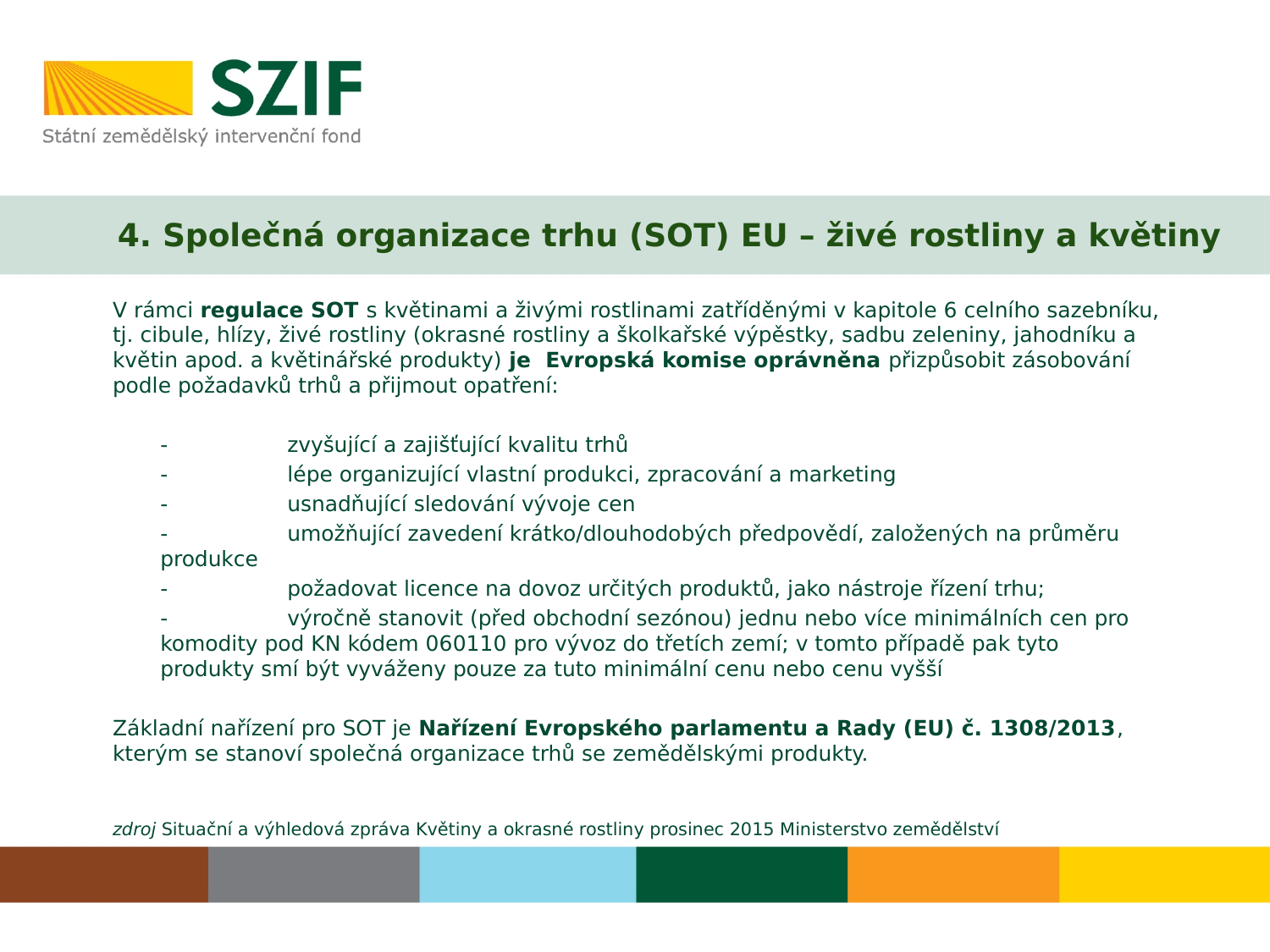

# 4. Společná organizace trhu (SOT) EU – živé rostliny a květiny
V rámci regulace SOT s květinami a živými rostlinami zatříděnými v kapitole 6 celního sazebníku, tj. cibule, hlízy, živé rostliny (okrasné rostliny a školkařské výpěstky, sadbu zeleniny, jahodníku a květin apod. a květinářské produkty) je  Evropská komise oprávněna přizpůsobit zásobování podle požadavků trhů a přijmout opatření:

	-	zvyšující a zajišťující kvalitu trhů
	-	lépe organizující vlastní produkci, zpracování a marketing
	-	usnadňující sledování vývoje cen
	-	umožňující zavedení krátko/dlouhodobých předpovědí, založených na průměru produkce
	-	požadovat licence na dovoz určitých produktů, jako nástroje řízení trhu;
	-	výročně stanovit (před obchodní sezónou) jednu nebo více minimálních cen pro 	komodity pod KN kódem 060110 pro vývoz do třetích zemí; v tomto případě pak tyto 	produkty smí být vyváženy pouze za tuto minimální cenu nebo cenu vyšší

Základní nařízení pro SOT je Nařízení Evropského parlamentu a Rady (EU) č. 1308/2013, kterým se stanoví společná organizace trhů se zemědělskými produkty.

zdroj Situační a výhledová zpráva Květiny a okrasné rostliny prosinec 2015 Ministerstvo zemědělství